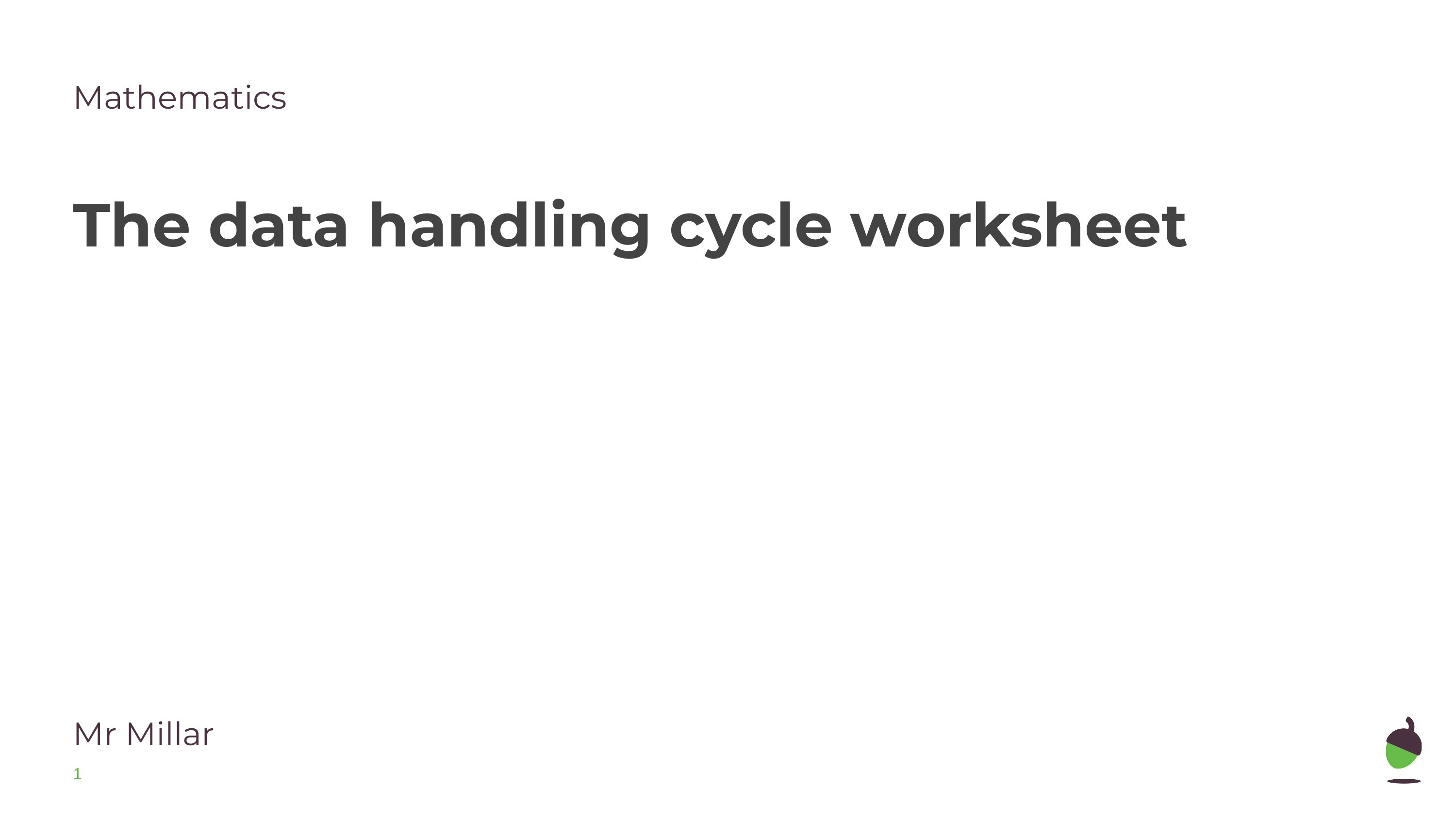

Mathematics
The data handling cycle worksheet

Mr Millar
1